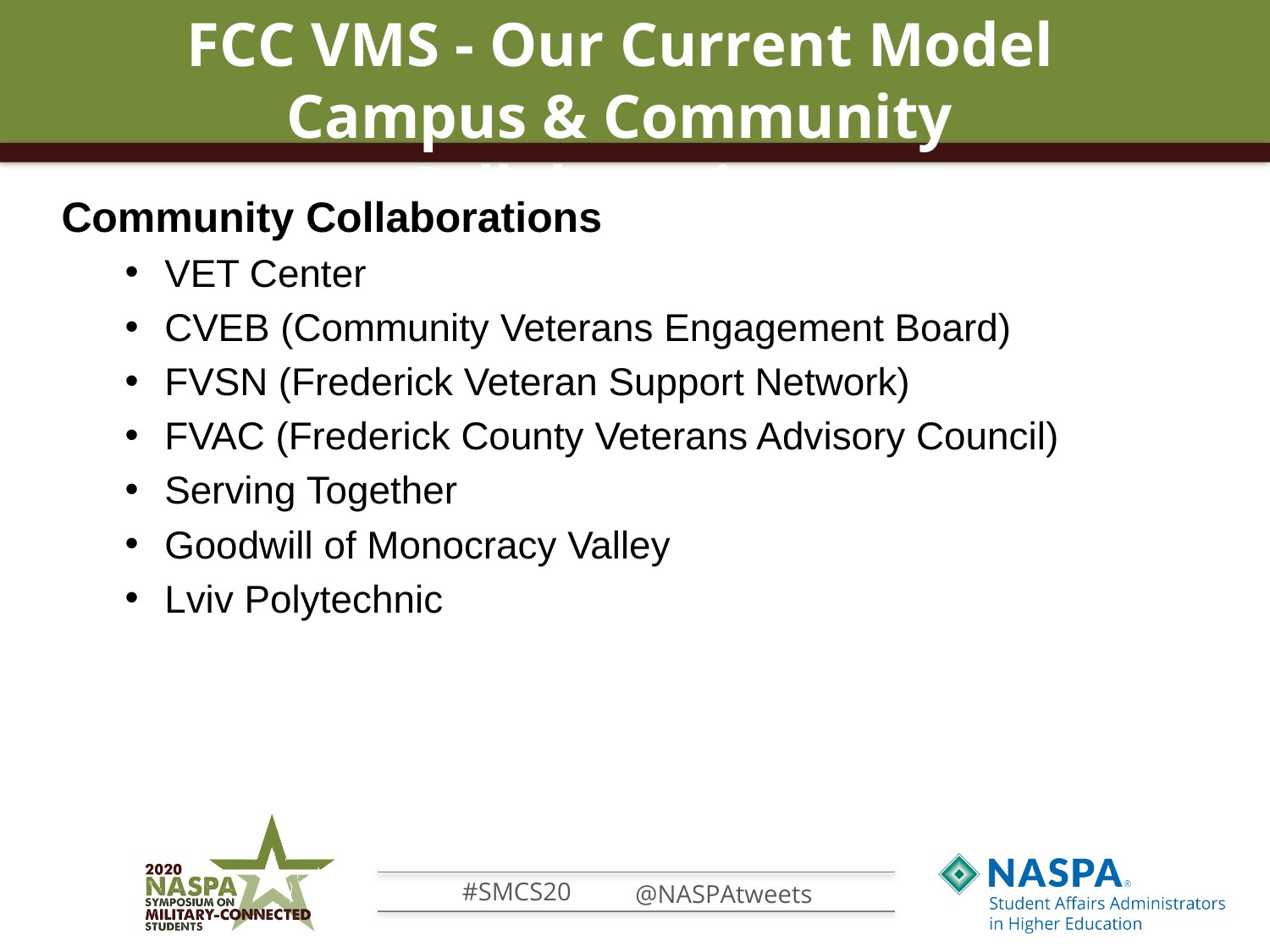

# FCC VMS - Our Current Model Campus & Community Collaborations
Community Collaborations
VET Center
CVEB (Community Veterans Engagement Board)
FVSN (Frederick Veteran Support Network)
FVAC (Frederick County Veterans Advisory Council)
Serving Together
Goodwill of Monocracy Valley
Lviv Polytechnic